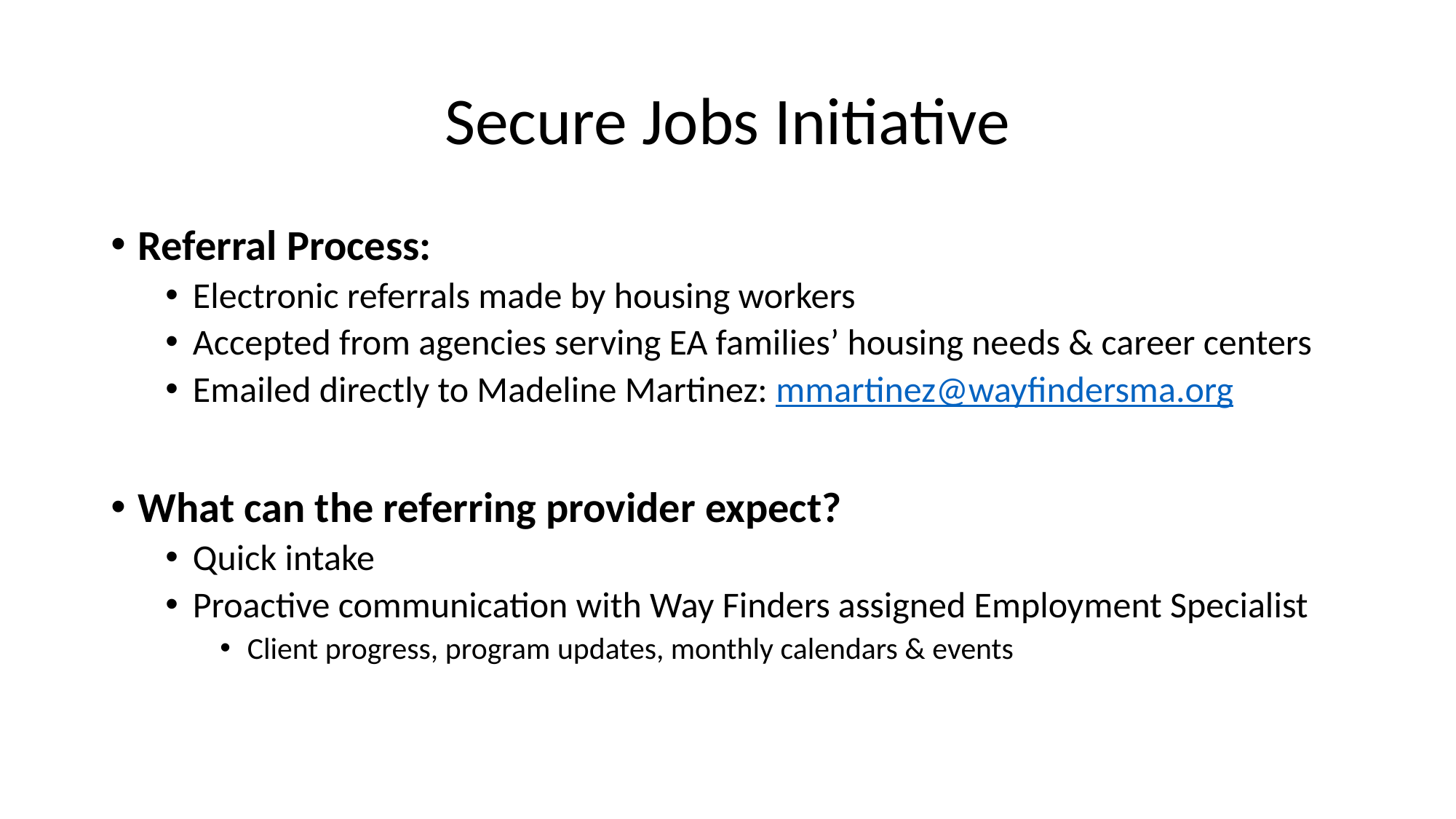

# Secure Jobs Initiative
Referral Process:
Electronic referrals made by housing workers
Accepted from agencies serving EA families’ housing needs & career centers
Emailed directly to Madeline Martinez: mmartinez@wayfindersma.org

What can the referring provider expect?
Quick intake
Proactive communication with Way Finders assigned Employment Specialist
Client progress, program updates, monthly calendars & events